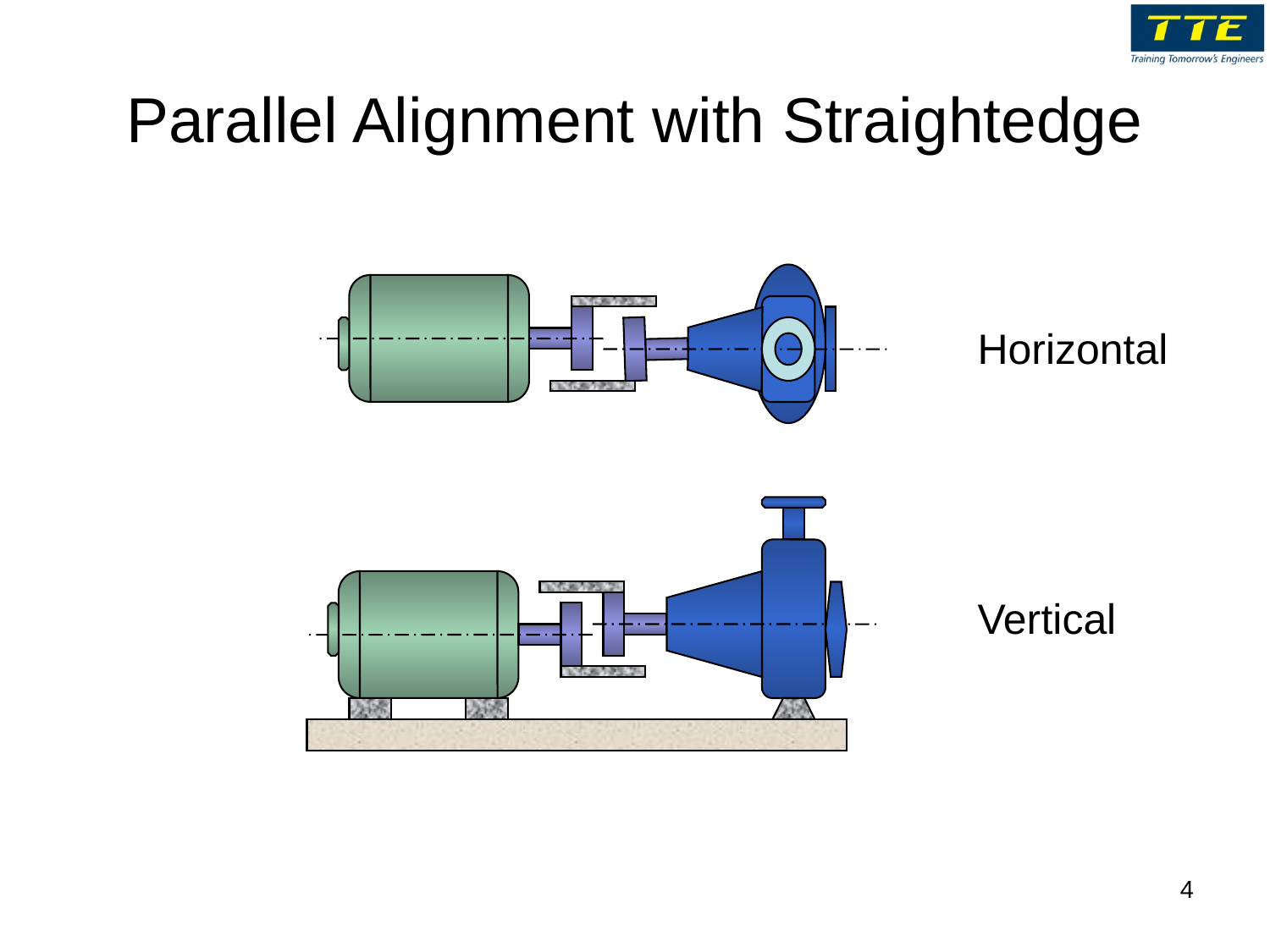

# Parallel Alignment with Straightedge

Horizontal

Vertical

4